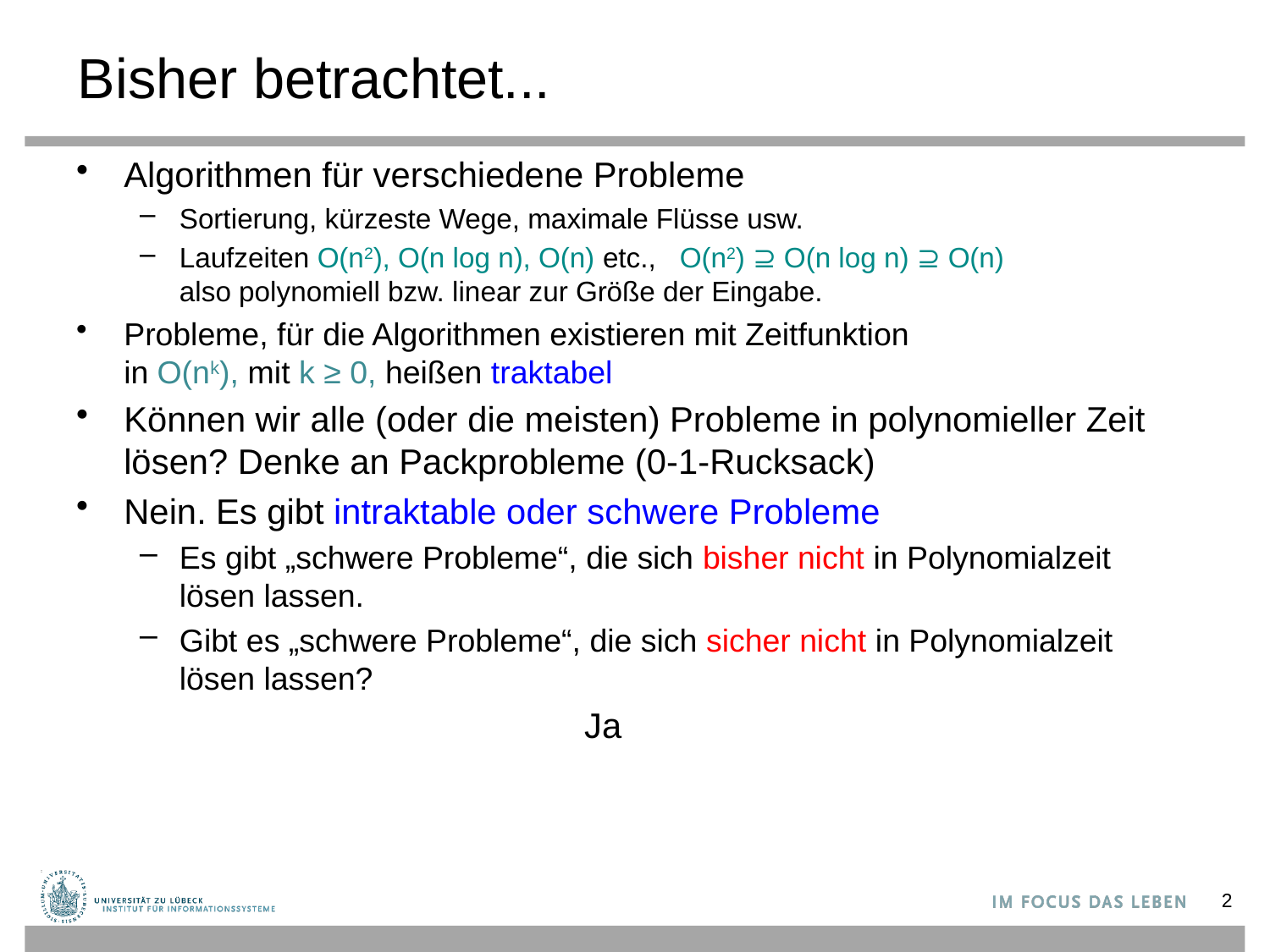

# Bisher betrachtet...
Algorithmen für verschiedene Probleme
Sortierung, kürzeste Wege, maximale Flüsse usw.
Laufzeiten O(n2), O(n log n), O(n) etc.,   O(n2) ⊇ O(n log n) ⊇ O(n)
also polynomiell bzw. linear zur Größe der Eingabe.
Probleme, für die Algorithmen existieren mit Zeitfunktion
in O(nk), mit k ≥ 0, heißen traktabel
Können wir alle (oder die meisten) Probleme in polynomieller Zeit lösen? Denke an Packprobleme (0-1-Rucksack)
Nein. Es gibt intraktable oder schwere Probleme
Es gibt „schwere Probleme“, die sich bisher nicht in Polynomialzeit lösen lassen.
Gibt es „schwere Probleme“, die sich sicher nicht in Polynomialzeit lösen lassen?
				Ja
2